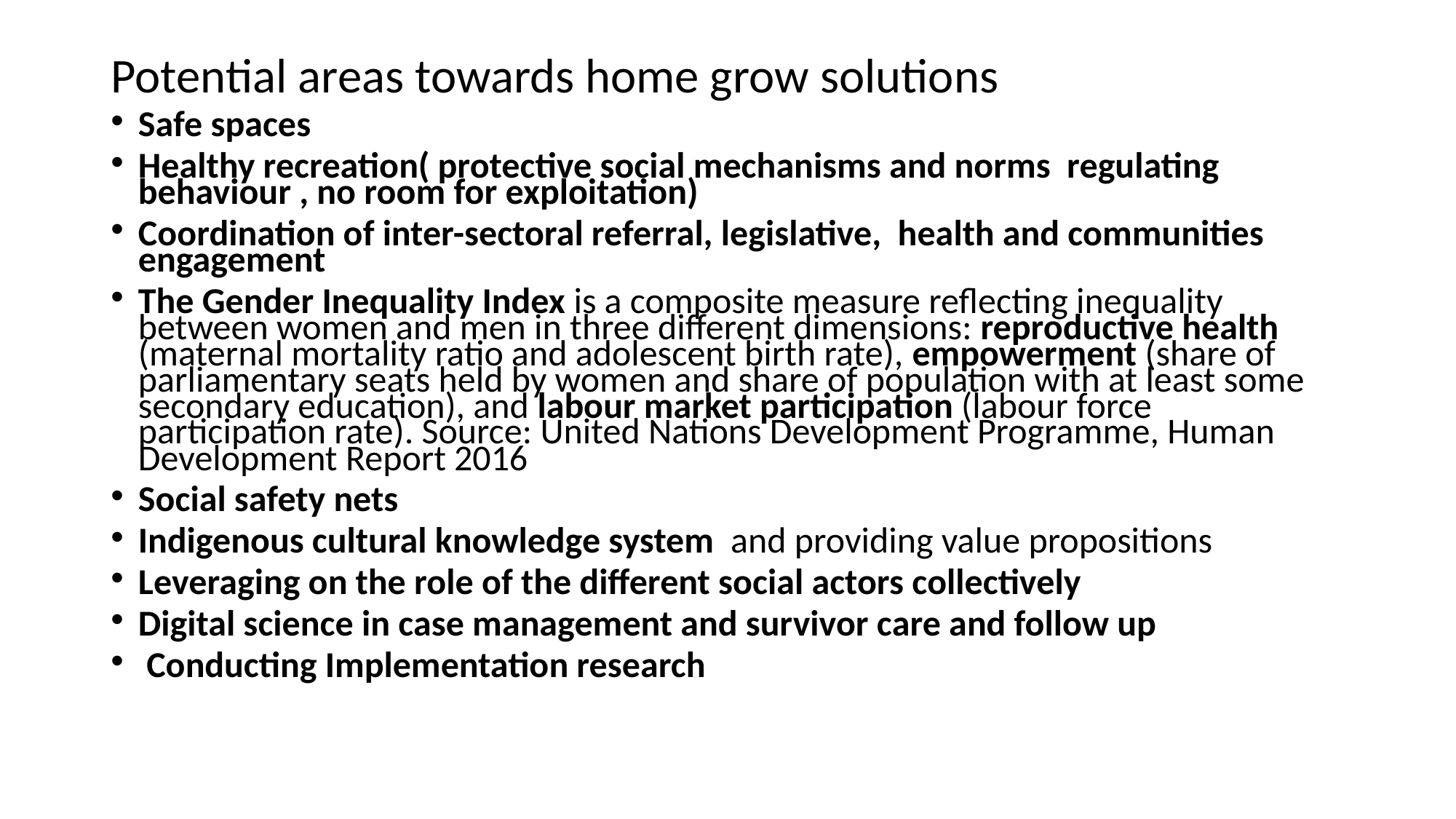

# Potential areas towards home grow solutions
Safe spaces
Healthy recreation( protective social mechanisms and norms  regulating behaviour , no room for exploitation)
Coordination of inter-sectoral referral, legislative,  health and communities engagement
The Gender Inequality Index is a composite measure reflecting inequality between women and men in three different dimensions: reproductive health (maternal mortality ratio and adolescent birth rate), empowerment (share of parliamentary seats held by women and share of population with at least some secondary education), and labour market participation (labour force participation rate). Source: United Nations Development Programme, Human Development Report 2016
Social safety nets
Indigenous cultural knowledge system  and providing value propositions
Leveraging on the role of the different social actors collectively
Digital science in case management and survivor care and follow up
 Conducting Implementation research